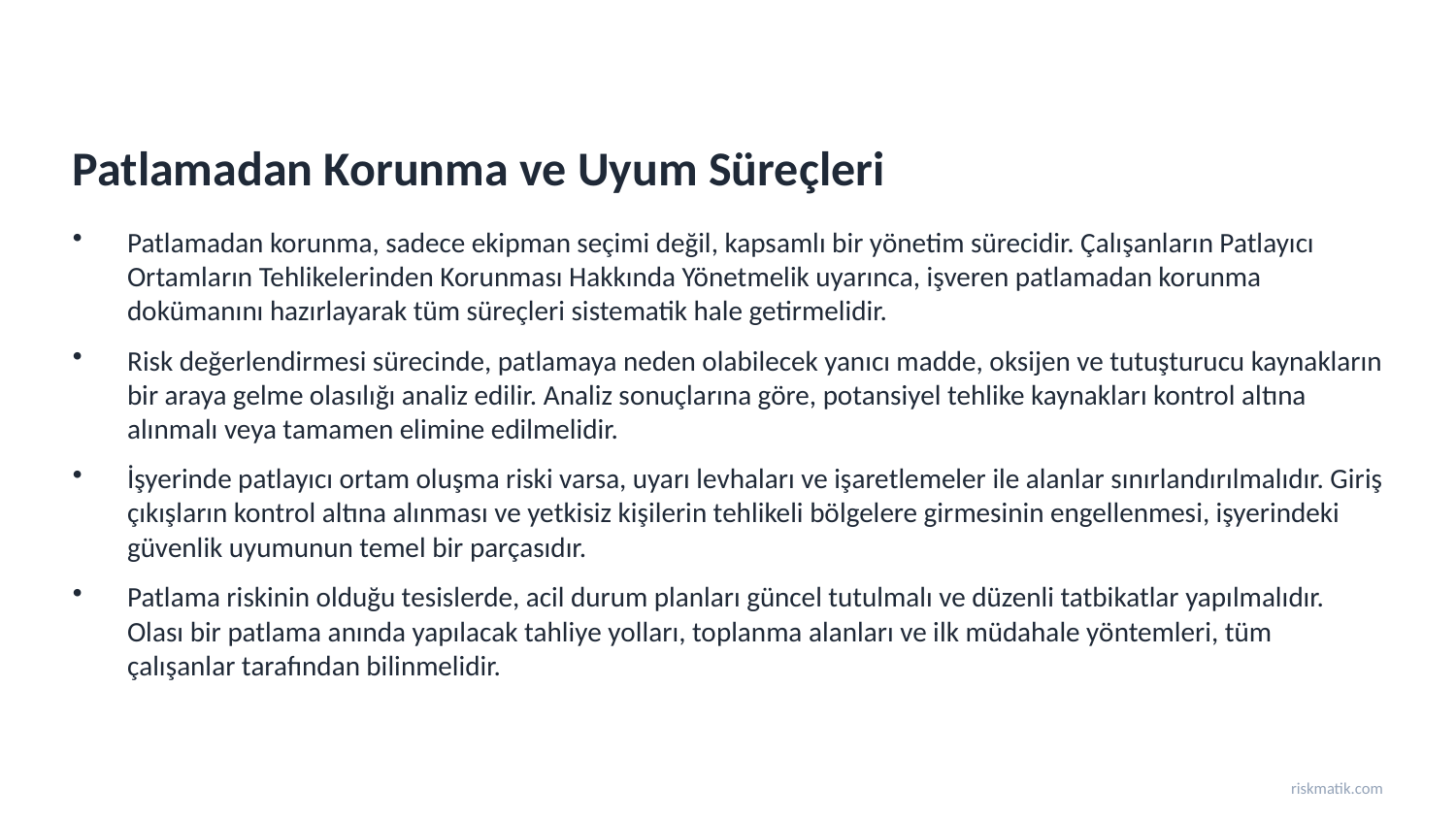

Patlamadan Korunma ve Uyum Süreçleri
Patlamadan korunma, sadece ekipman seçimi değil, kapsamlı bir yönetim sürecidir. Çalışanların Patlayıcı Ortamların Tehlikelerinden Korunması Hakkında Yönetmelik uyarınca, işveren patlamadan korunma dokümanını hazırlayarak tüm süreçleri sistematik hale getirmelidir.
Risk değerlendirmesi sürecinde, patlamaya neden olabilecek yanıcı madde, oksijen ve tutuşturucu kaynakların bir araya gelme olasılığı analiz edilir. Analiz sonuçlarına göre, potansiyel tehlike kaynakları kontrol altına alınmalı veya tamamen elimine edilmelidir.
İşyerinde patlayıcı ortam oluşma riski varsa, uyarı levhaları ve işaretlemeler ile alanlar sınırlandırılmalıdır. Giriş çıkışların kontrol altına alınması ve yetkisiz kişilerin tehlikeli bölgelere girmesinin engellenmesi, işyerindeki güvenlik uyumunun temel bir parçasıdır.
Patlama riskinin olduğu tesislerde, acil durum planları güncel tutulmalı ve düzenli tatbikatlar yapılmalıdır. Olası bir patlama anında yapılacak tahliye yolları, toplanma alanları ve ilk müdahale yöntemleri, tüm çalışanlar tarafından bilinmelidir.
riskmatik.com